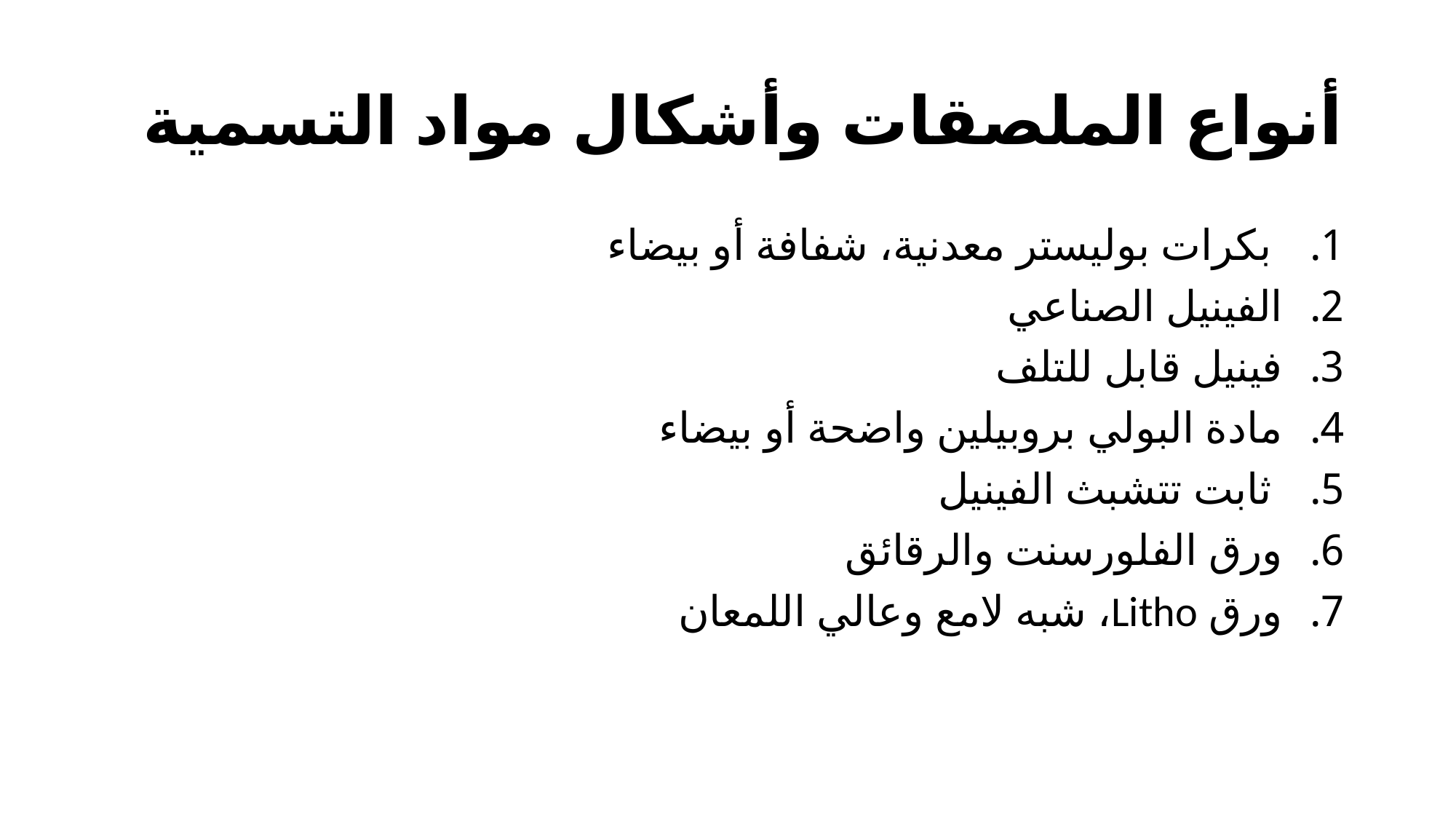

# أنواع الملصقات وأشكال مواد التسمية
 بكرات بوليستر معدنية، شفافة أو بيضاء
الفينيل الصناعي
فينيل قابل للتلف
مادة البولي بروبيلين واضحة أو بيضاء
 ثابت تتشبث الفينيل
ورق الفلورسنت والرقائق
ورق Litho، شبه لامع وعالي اللمعان